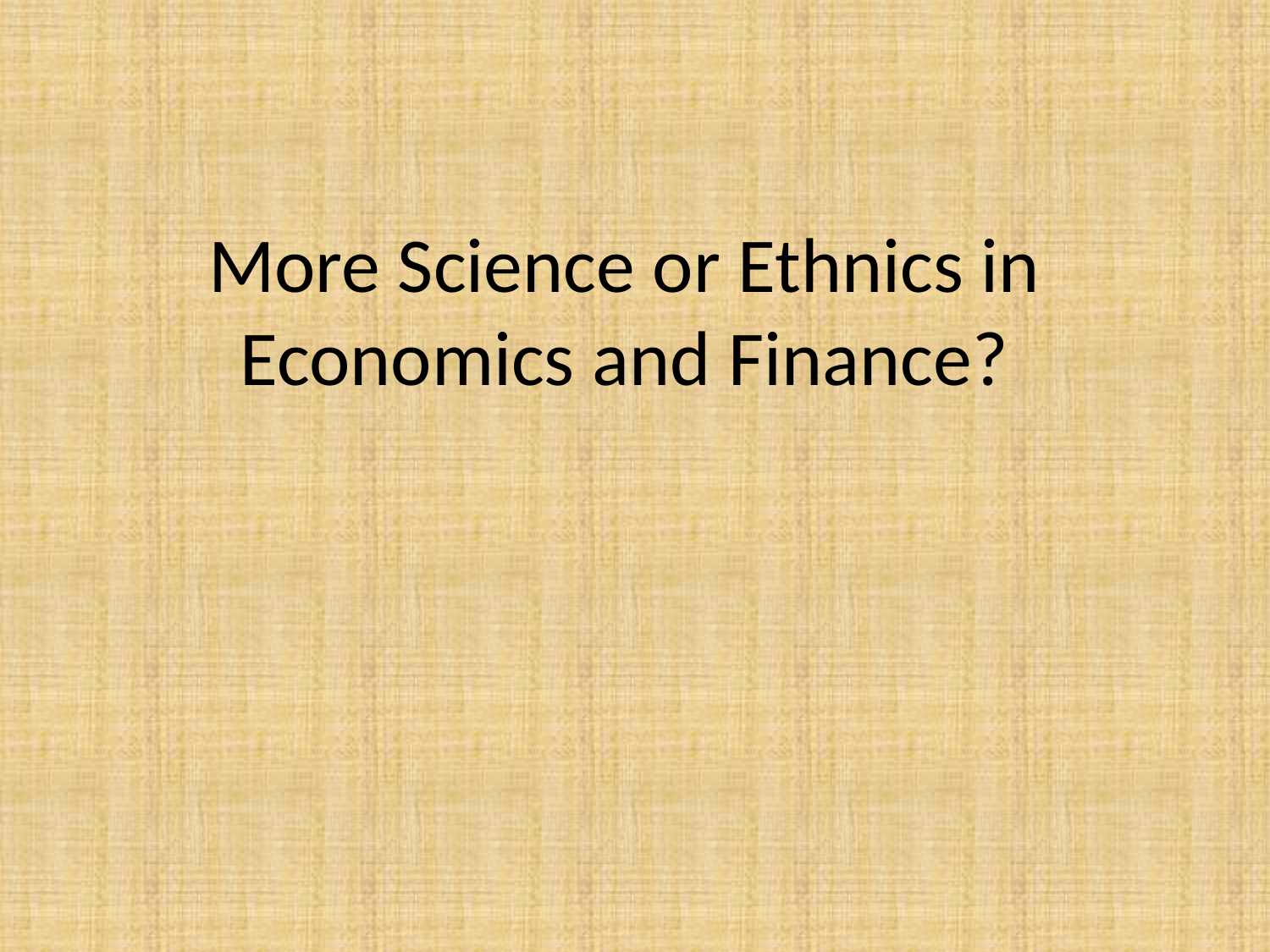

# More Science or Ethnics in Economics and Finance?